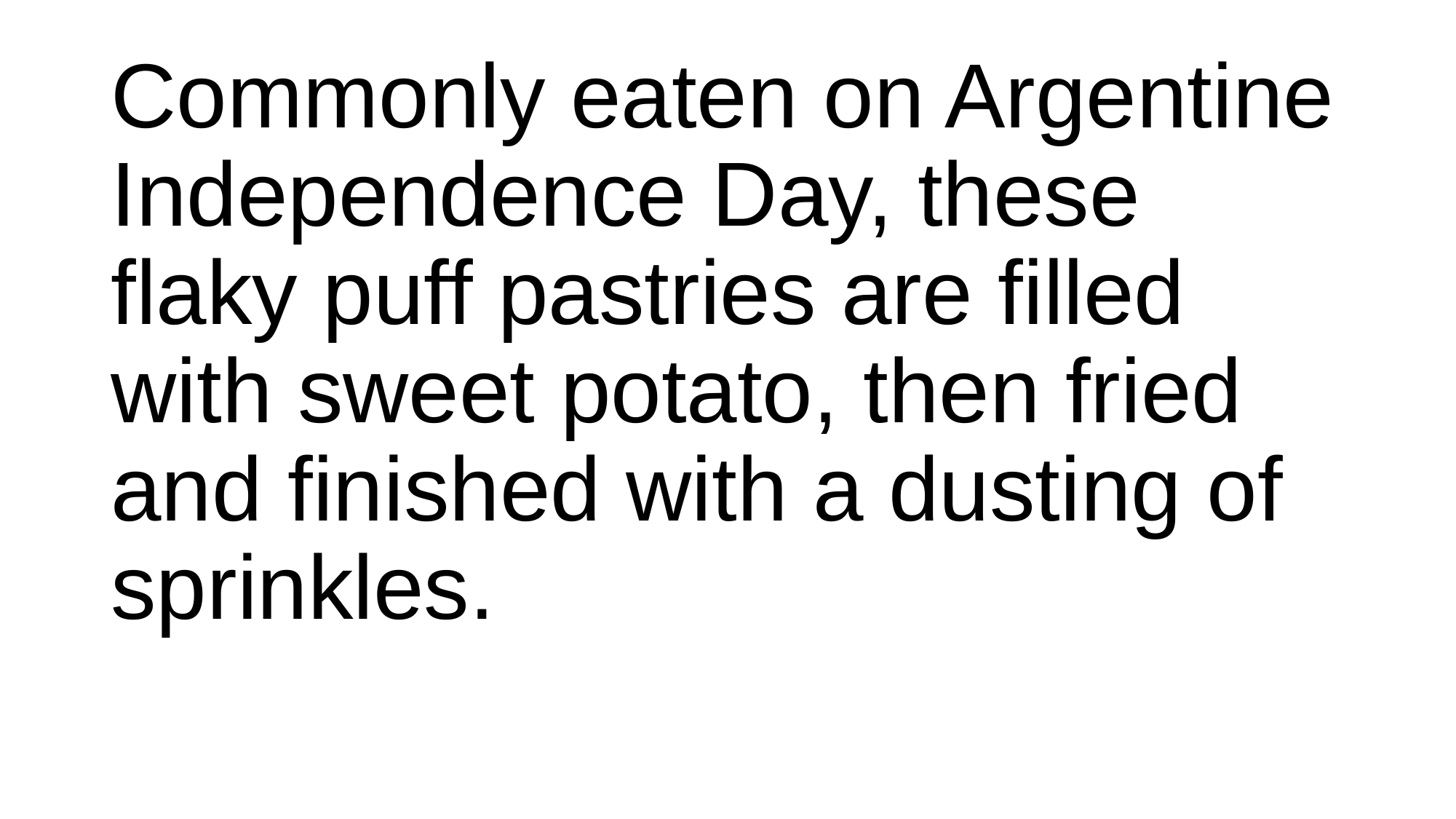

#
Commonly eaten on Argentine Independence Day, these flaky puff pastries are filled with sweet potato, then fried and finished with a dusting of sprinkles.